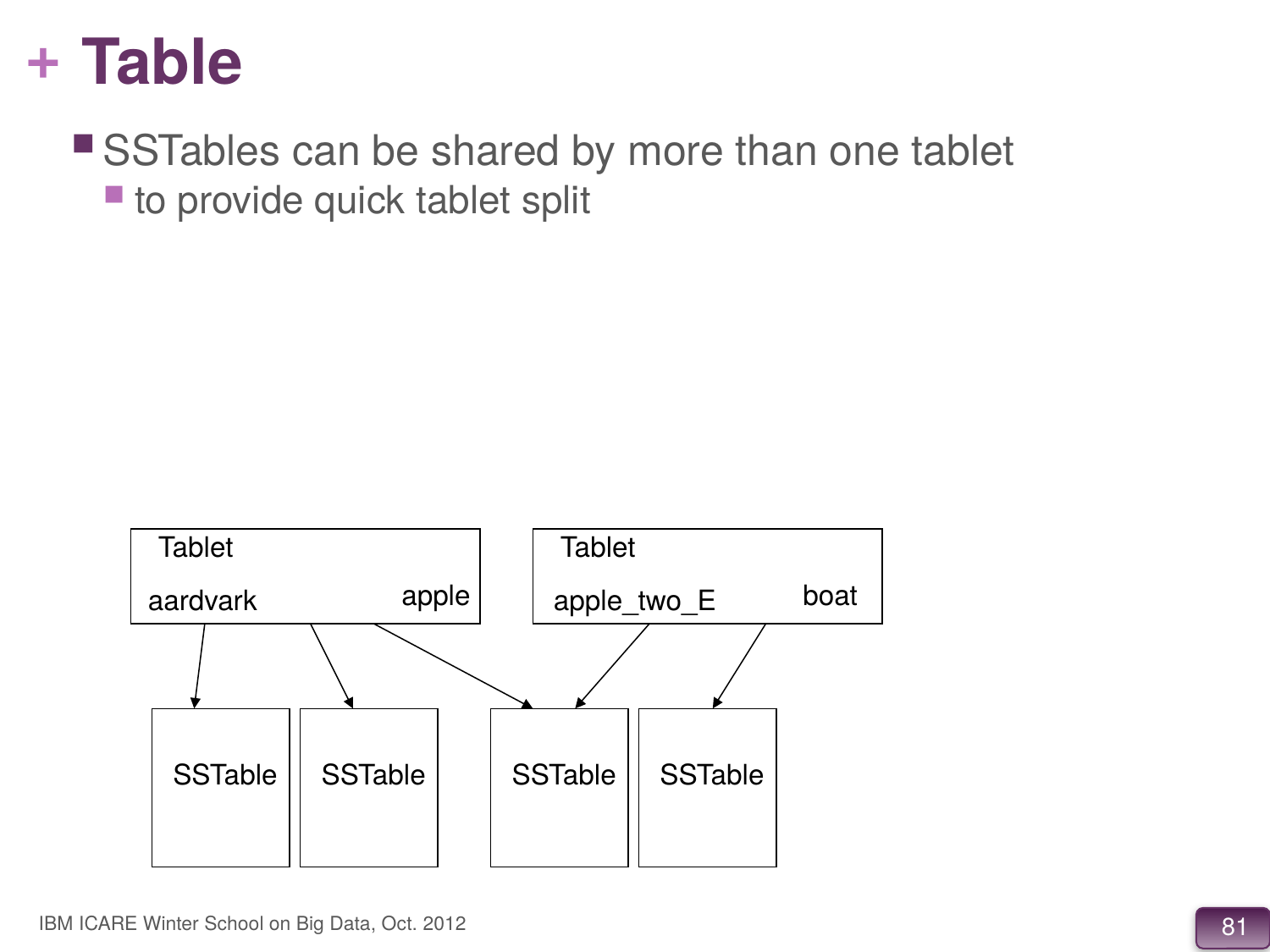

# Table
SSTables can be shared by more than one tablet
to provide quick tablet split
Tablet
Tablet

apple
boat
aardvark
apple_two_E

SSTable
SSTable
SSTable
SSTable
IBM ICARE Winter School on Big Data, Oct. 2012